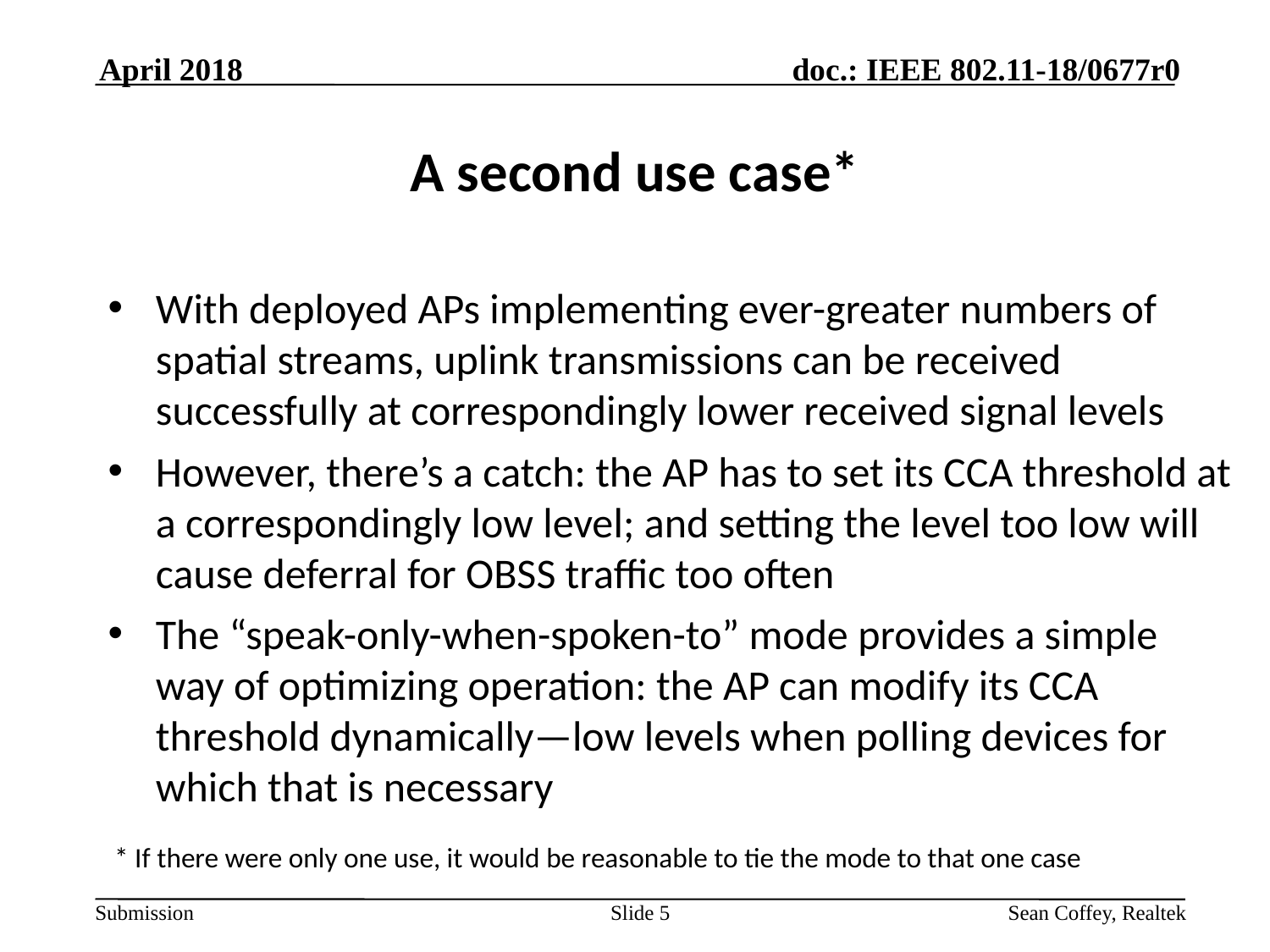

April 2018
# A second use case*
With deployed APs implementing ever-greater numbers of spatial streams, uplink transmissions can be received successfully at correspondingly lower received signal levels
However, there’s a catch: the AP has to set its CCA threshold at a correspondingly low level; and setting the level too low will cause deferral for OBSS traffic too often
The “speak-only-when-spoken-to” mode provides a simple way of optimizing operation: the AP can modify its CCA threshold dynamically—low levels when polling devices for which that is necessary
* If there were only one use, it would be reasonable to tie the mode to that one case
Slide 5
Sean Coffey, Realtek